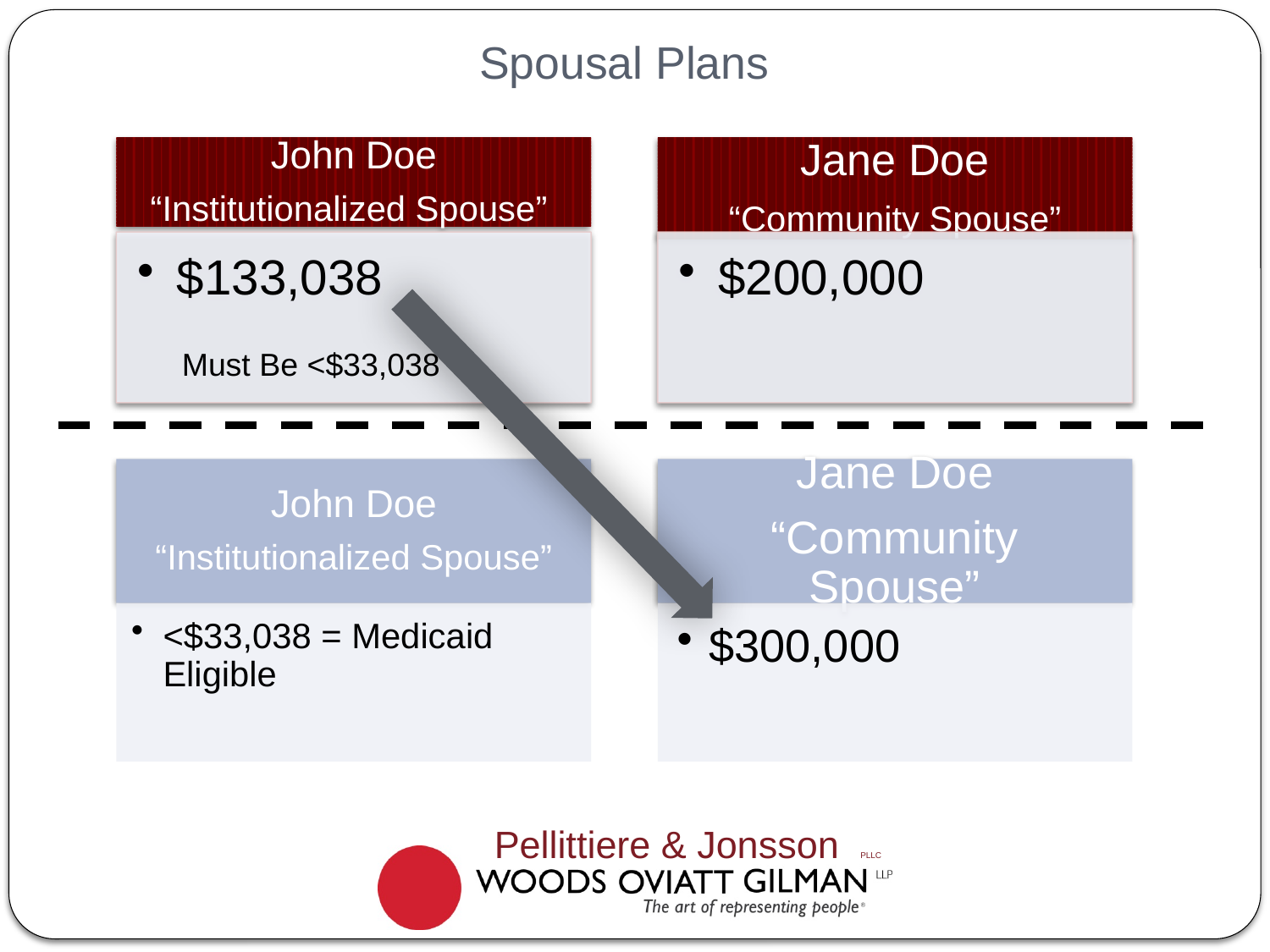

# Spousal Plans
John Doe
“Institutionalized Spouse”
$133,038
Jane Doe
“Community Spouse”
$200,000

Must Be <$33,038
John Doe
“Institutionalized Spouse”
<$33,038 = Medicaid Eligible
Jane Doe
“Community Spouse”
$300,000
Pellittiere & Jonsson  PLLC